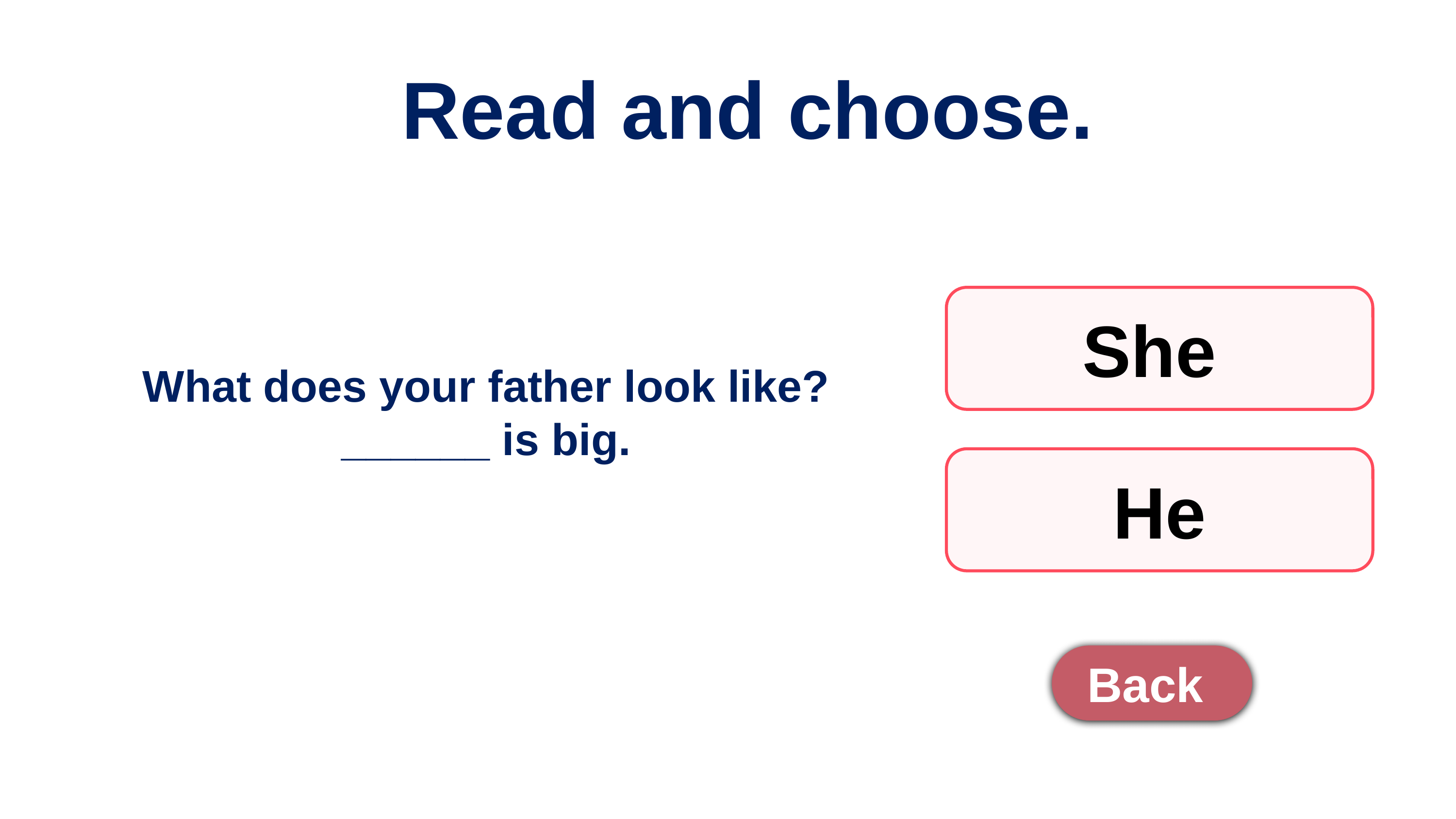

Read and choose.
She
What does your father look like?
______ is big.
He
Back